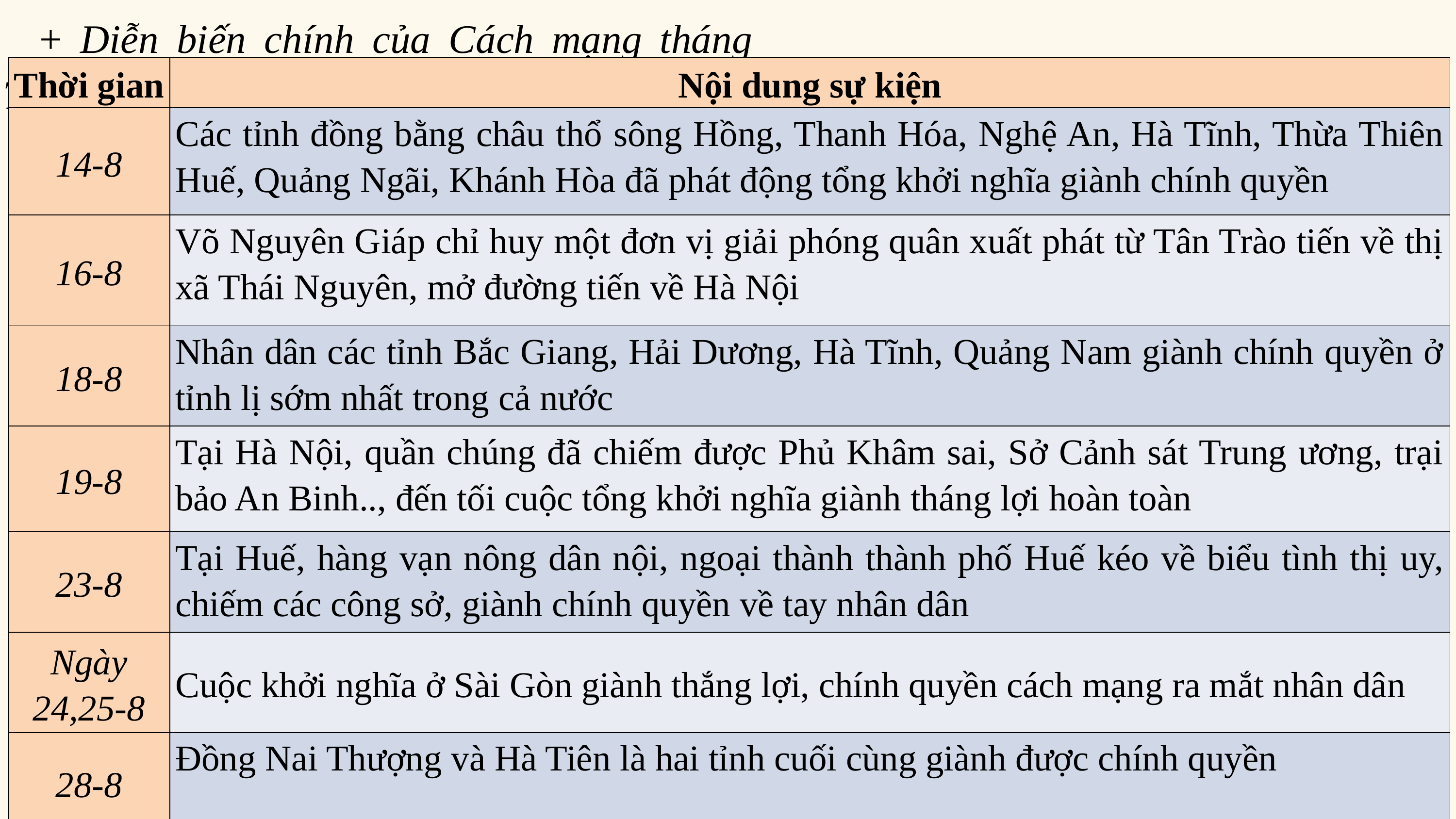

+ Diễn biến chính của Cách mạng tháng Tám.
| Thời gian | Nội dung sự kiện |
| --- | --- |
| 14-8 | Các tỉnh đồng bằng châu thổ sông Hồng, Thanh Hóa, Nghệ An, Hà Tĩnh, Thừa Thiên Huế, Quảng Ngãi, Khánh Hòa đã phát động tổng khởi nghĩa giành chính quyền |
| 16-8 | Võ Nguyên Giáp chỉ huy một đơn vị giải phóng quân xuất phát từ Tân Trào tiến về thị xã Thái Nguyên, mở đường tiến về Hà Nội |
| 18-8 | Nhân dân các tỉnh Bắc Giang, Hải Dương, Hà Tĩnh, Quảng Nam giành chính quyền ở tỉnh lị sớm nhất trong cả nước |
| 19-8 | Tại Hà Nội, quần chúng đã chiếm được Phủ Khâm sai, Sở Cảnh sát Trung ương, trại bảo An Binh.., đến tối cuộc tổng khởi nghĩa giành tháng lợi hoàn toàn |
| 23-8 | Tại Huế, hàng vạn nông dân nội, ngoại thành thành phố Huế kéo về biểu tình thị uy, chiếm các công sở, giành chính quyền về tay nhân dân |
| Ngày 24,25-8 | Cuộc khởi nghĩa ở Sài Gòn giành thắng lợi, chính quyền cách mạng ra mắt nhân dân |
| 28-8 | Đồng Nai Thượng và Hà Tiên là hai tỉnh cuối cùng giành được chính quyền |